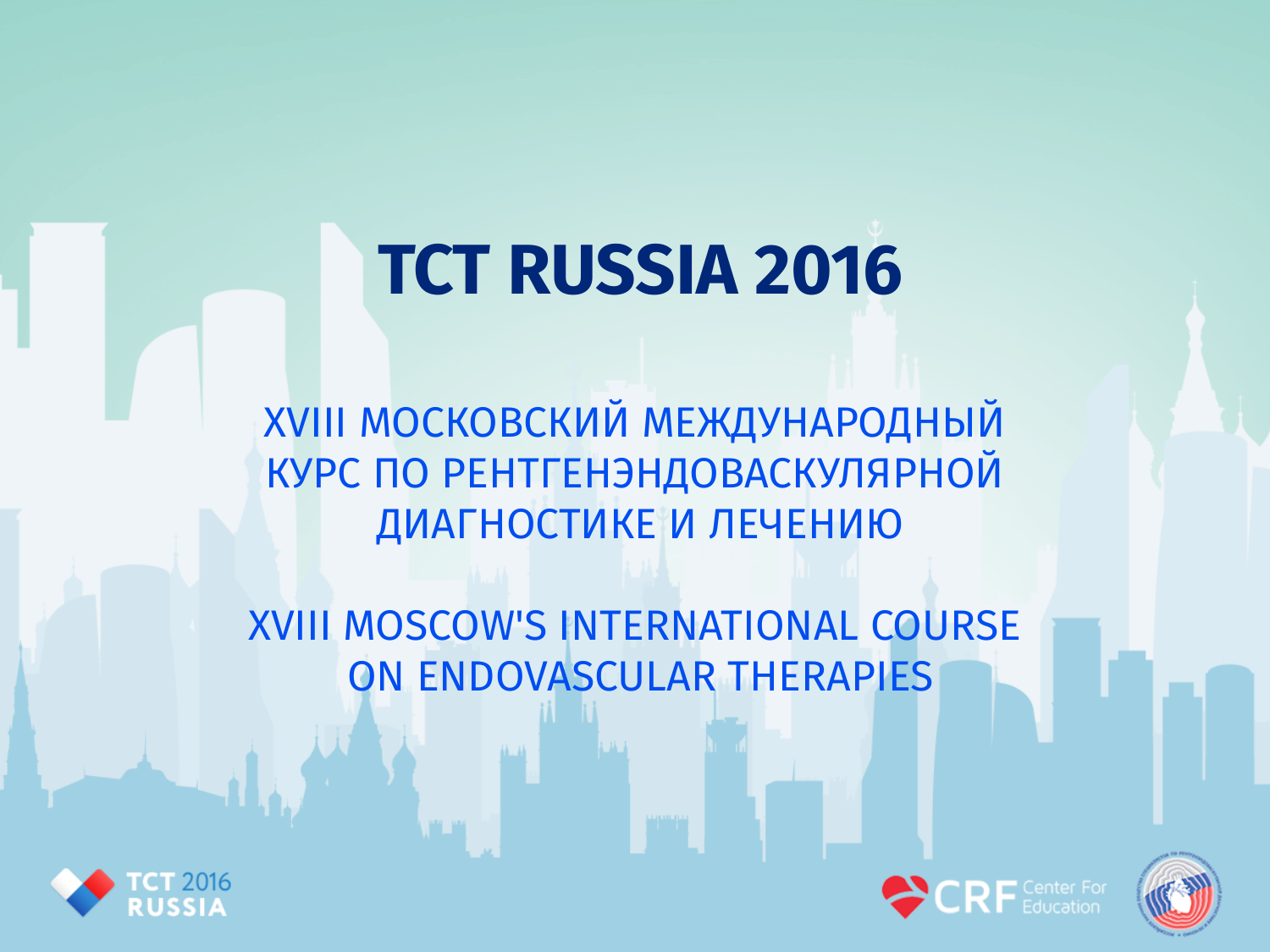

# TCT RUSSIA 2016
XVIII МОСКОВСКИЙ МЕЖДУНАРОДНЫЙ
КУРС ПО РЕНТГЕНЭНДОВАСКУЛЯРНОЙ
ДИАГНОСТИКЕ И ЛЕЧЕНИЮ
XVIII MOSCOW'S INTERNATIONAL COURSE
ON ENDOVASCULAR THERAPIES